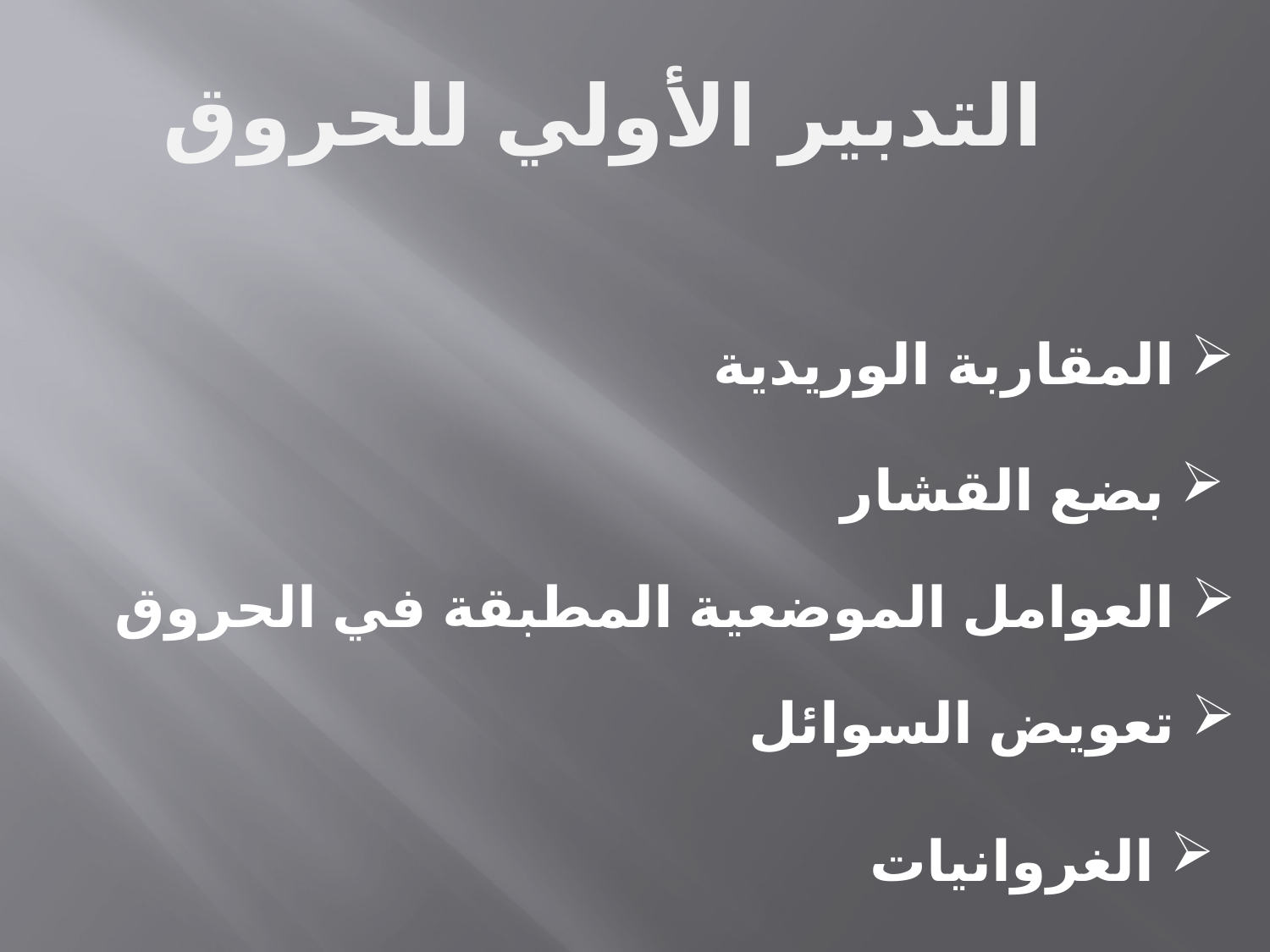

التدبير الأولي للحروق
 المقاربة الوريدية

 بضع القشار
 العوامل الموضعية المطبقة في الحروق
 تعويض السوائل
 الغروانيات